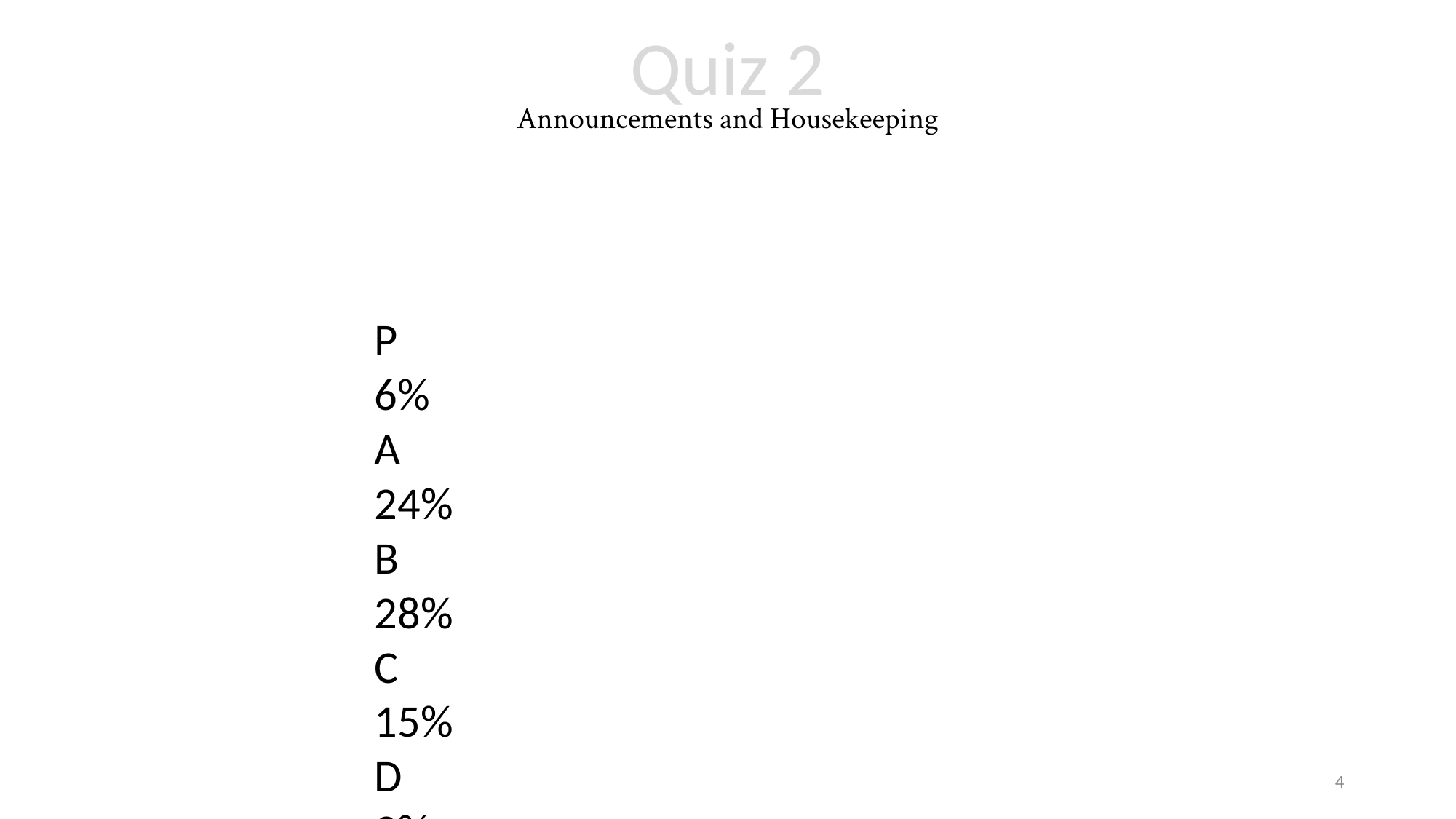

# Quiz 2 Announcements and Housekeeping
P	6%
A	24%
B	28%
C	15%
D	9%
F	19%
4